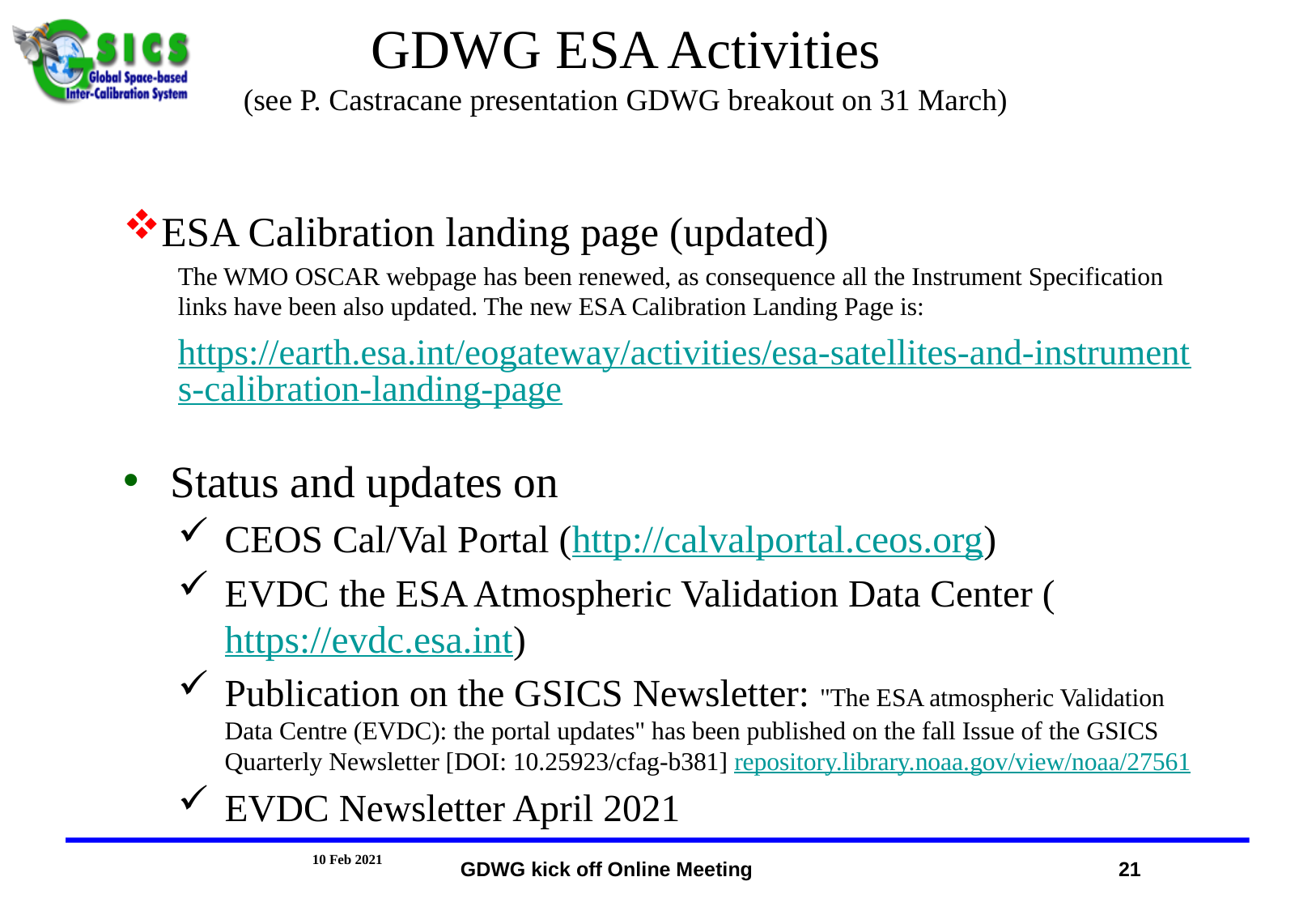

# GDWG ESA Activities (see P. Castracane presentation GDWG breakout on 31 March)
ESA Calibration landing page (updated)
The WMO OSCAR webpage has been renewed, as consequence all the Instrument Specification links have been also updated. The new ESA Calibration Landing Page is:
https://earth.esa.int/eogateway/activities/esa-satellites-and-instruments-calibration-landing-page

Status and updates on
CEOS Cal/Val Portal (http://calvalportal.ceos.org)
EVDC the ESA Atmospheric Validation Data Center (https://evdc.esa.int)
Publication on the GSICS Newsletter: "The ESA atmospheric Validation Data Centre (EVDC): the portal updates" has been published on the fall Issue of the GSICS Quarterly Newsletter [DOI: 10.25923/cfag-b381] repository.library.noaa.gov/view/noaa/27561
EVDC Newsletter April 2021
GDWG kick off Online Meeting
21
10 Feb 2021